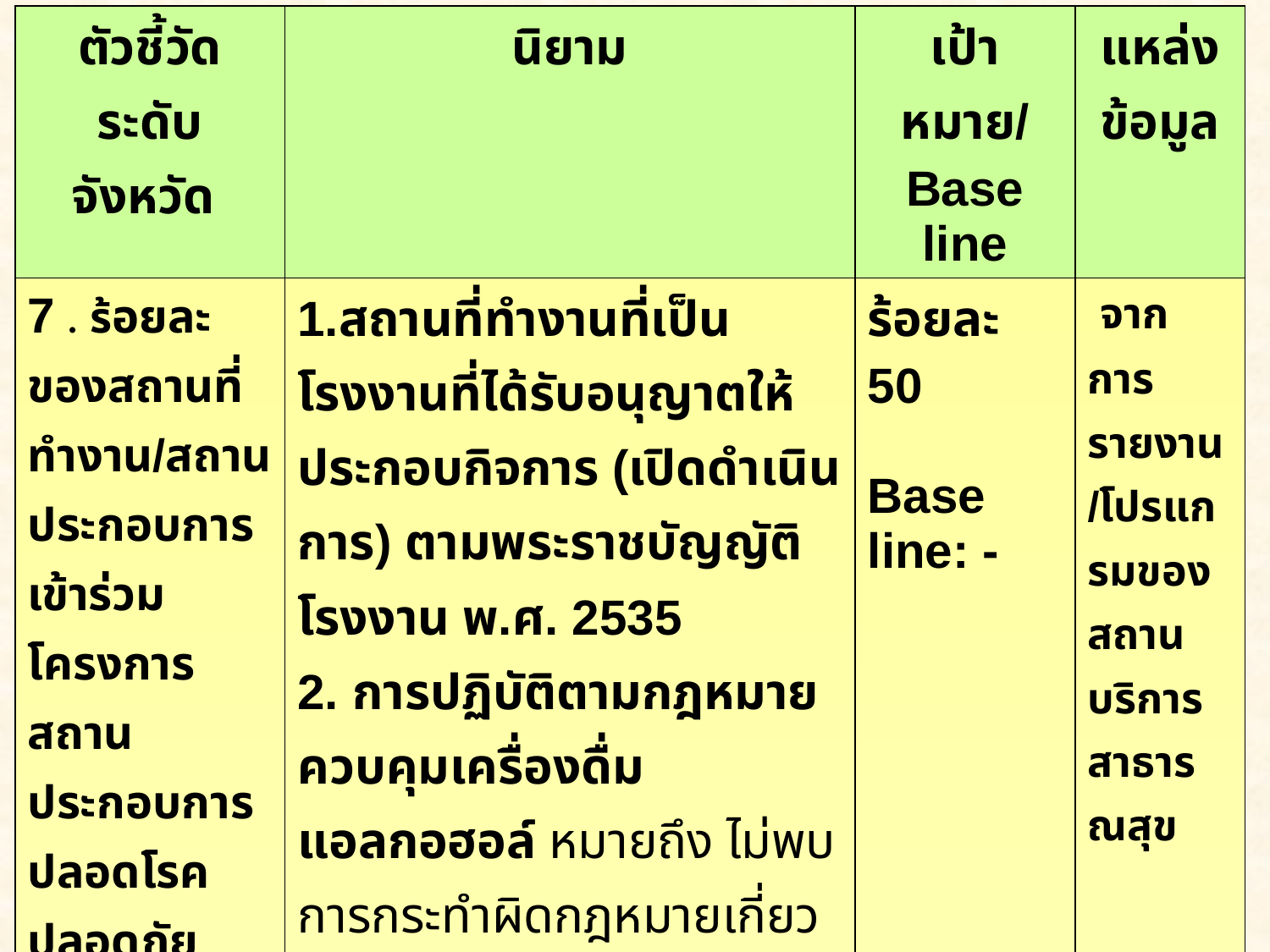

| ตัวชี้วัด ระดับจังหวัด | นิยาม | เป้าหมาย/ Base line | แหล่ง ข้อมูล |
| --- | --- | --- | --- |
| 7 . ร้อยละของสถานที่ทำงาน/สถานประกอบการเข้าร่วมโครงการสถานประกอบการปลอดโรค ปลอดภัย กายใจเป็นสุขสามารถปฏิบัติตามกฎหมายควบคุมการบริโภคเครื่องดื่มแอลกอฮอล์ และยาสูบได้ | 1.สถานที่ทำงานที่เป็นโรงงานที่ได้รับอนุญาตให้ประกอบกิจการ (เปิดดำเนินการ) ตามพระราชบัญญัติโรงงาน พ.ศ. 2535 2. การปฏิบัติตามกฎหมายควบคุมเครื่องดื่มแอลกอฮอล์ หมายถึง ไม่พบการกระทำผิดกฎหมายเกี่ยวกับเครื่องดื่มแอลกอฮอล์ในประเด็นบุคคล วัน เวลา สถานที่ ลักษณะการขาย และการโฆษณาสื่อสารการตลาด | ร้อยละ 50 Base line: - | จากการรายงาน/โปรแกรมของสถานบริการสาธารณสุข |